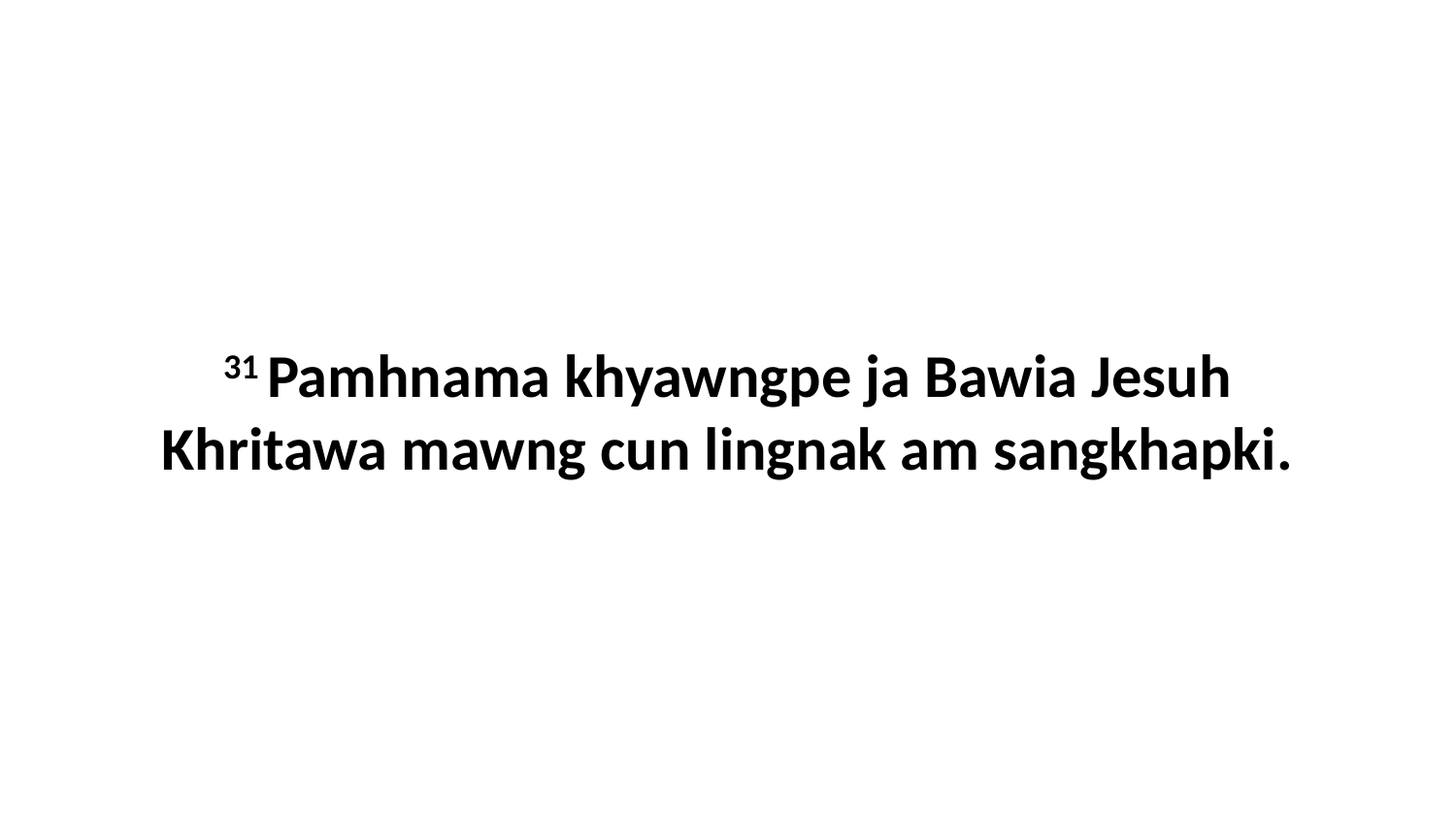

31 Pamhnama khyawngpe ja Bawia Jesuh Khritawa mawng cun lingnak am sangkhapki.